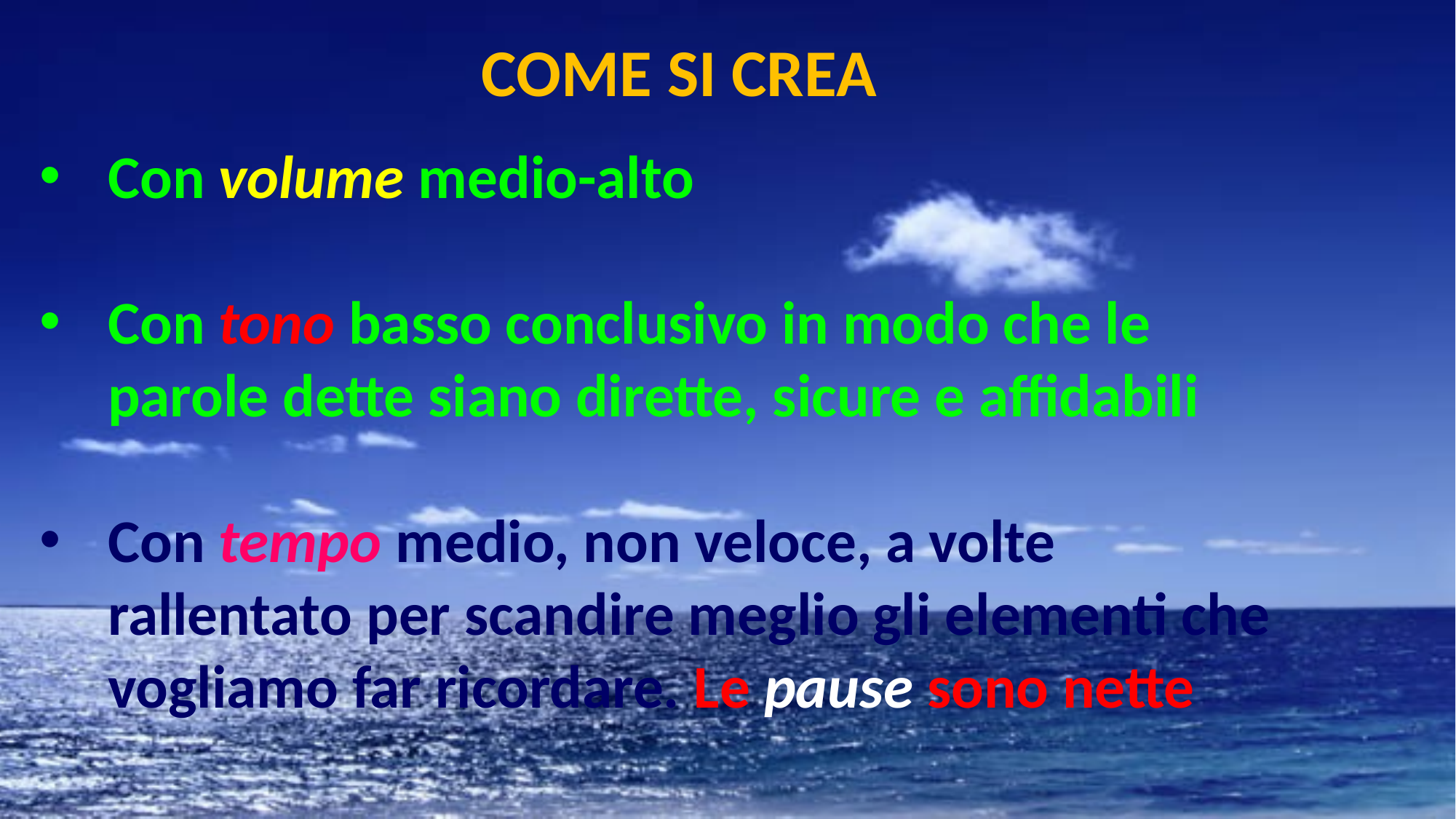

COME SI CREA
Con volume medio-alto

Con tono basso conclusivo in modo che le parole dette siano dirette, sicure e affidabili

Con tempo medio, non veloce, a volte rallentato per scandire meglio gli elementi che vogliamo far ricordare. Le pause sono nette